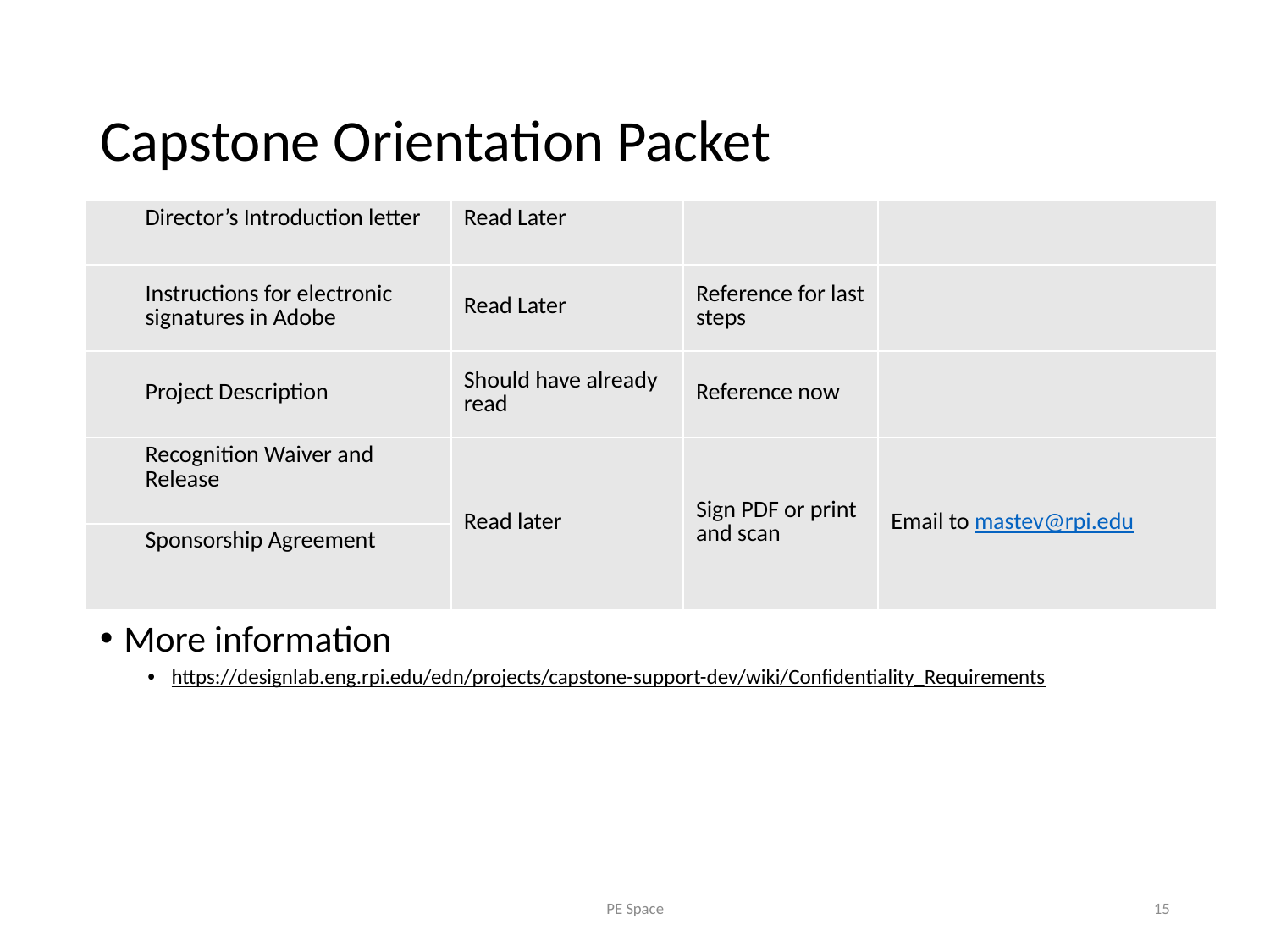

# Capstone Orientation Packet
| Director’s Introduction letter | Read Later |  |  |
| --- | --- | --- | --- |
| Instructions for electronic signatures in Adobe | Read Later | Reference for last steps |  |
| Project Description | Should have already read | Reference now |  |
| Recognition Waiver and Release | Read later | Sign PDF or print and scan | Email to mastev@rpi.edu |
| Sponsorship Agreement |  |  |  |
More information
https://designlab.eng.rpi.edu/edn/projects/capstone-support-dev/wiki/Confidentiality_Requirements
PE Space
15